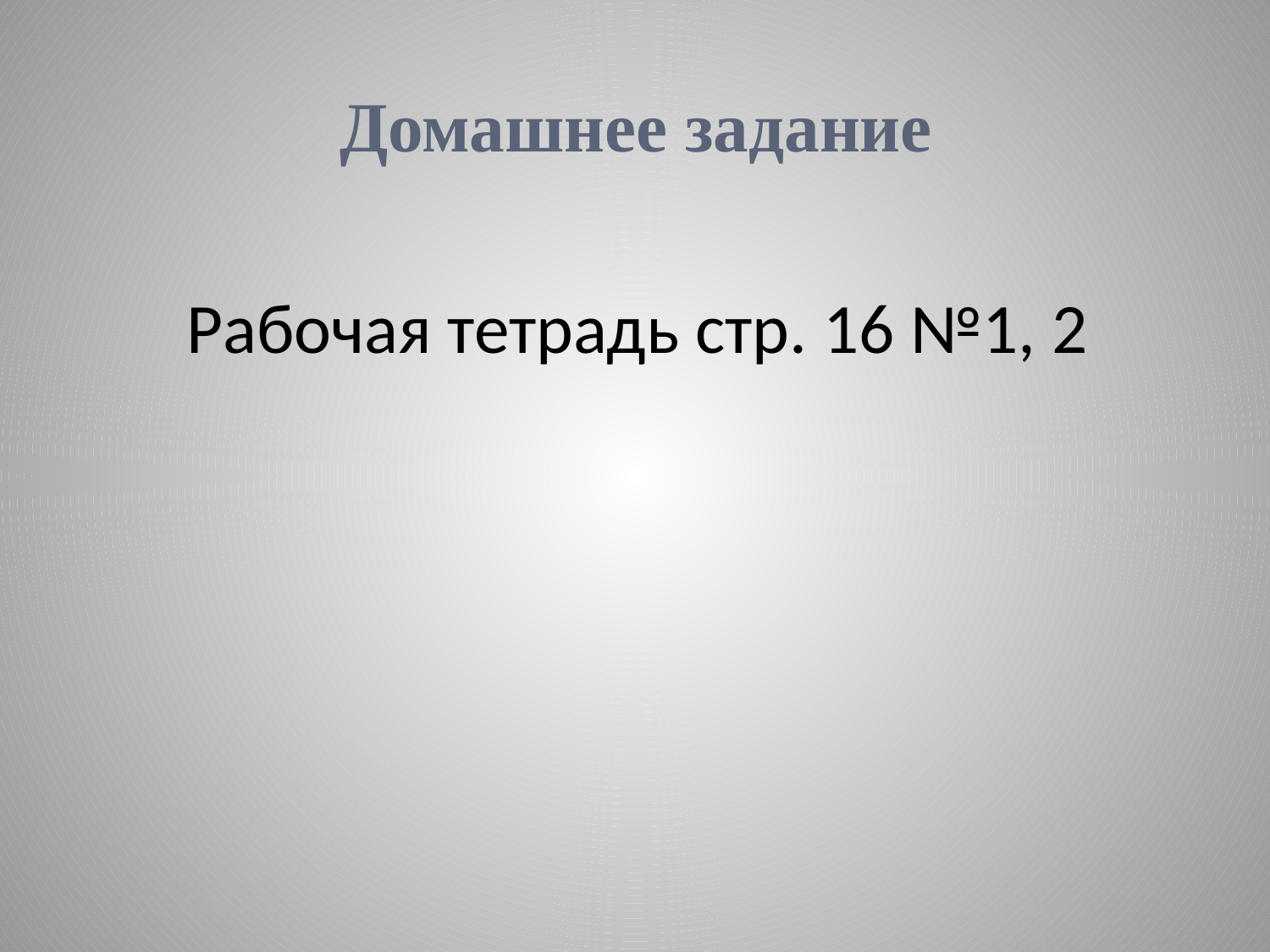

# Домашнее задание

     Рабочая тетрадь стр. 16 №1, 2